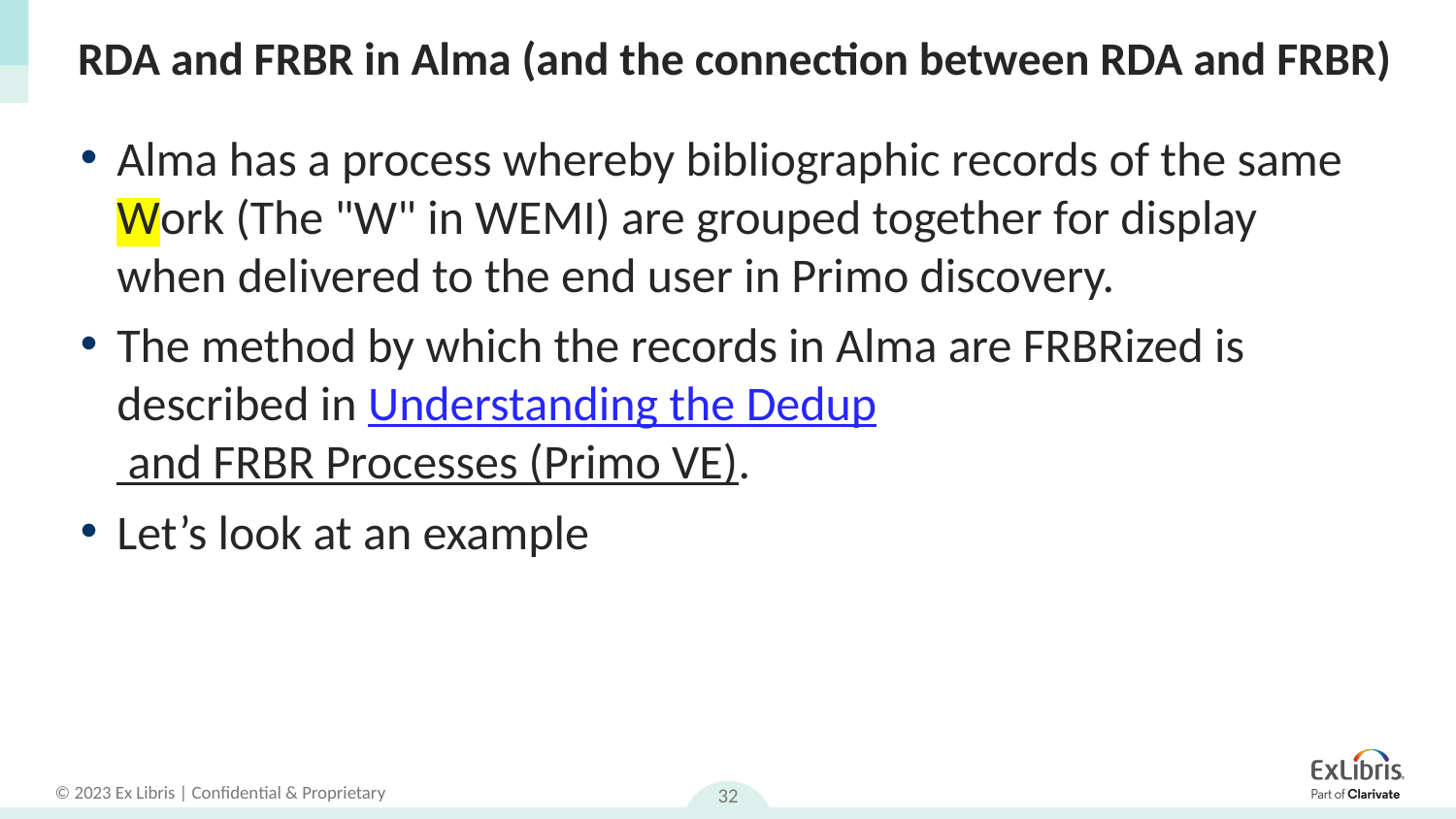

# RDA and FRBR in Alma (and the connection between RDA and FRBR)
Alma has a process whereby bibliographic records of the same Work (The "W" in WEMI) are grouped together for display when delivered to the end user in Primo discovery.
The method by which the records in Alma are FRBRized is described in Understanding the Dedup and FRBR Processes (Primo VE).
Let’s look at an example

32